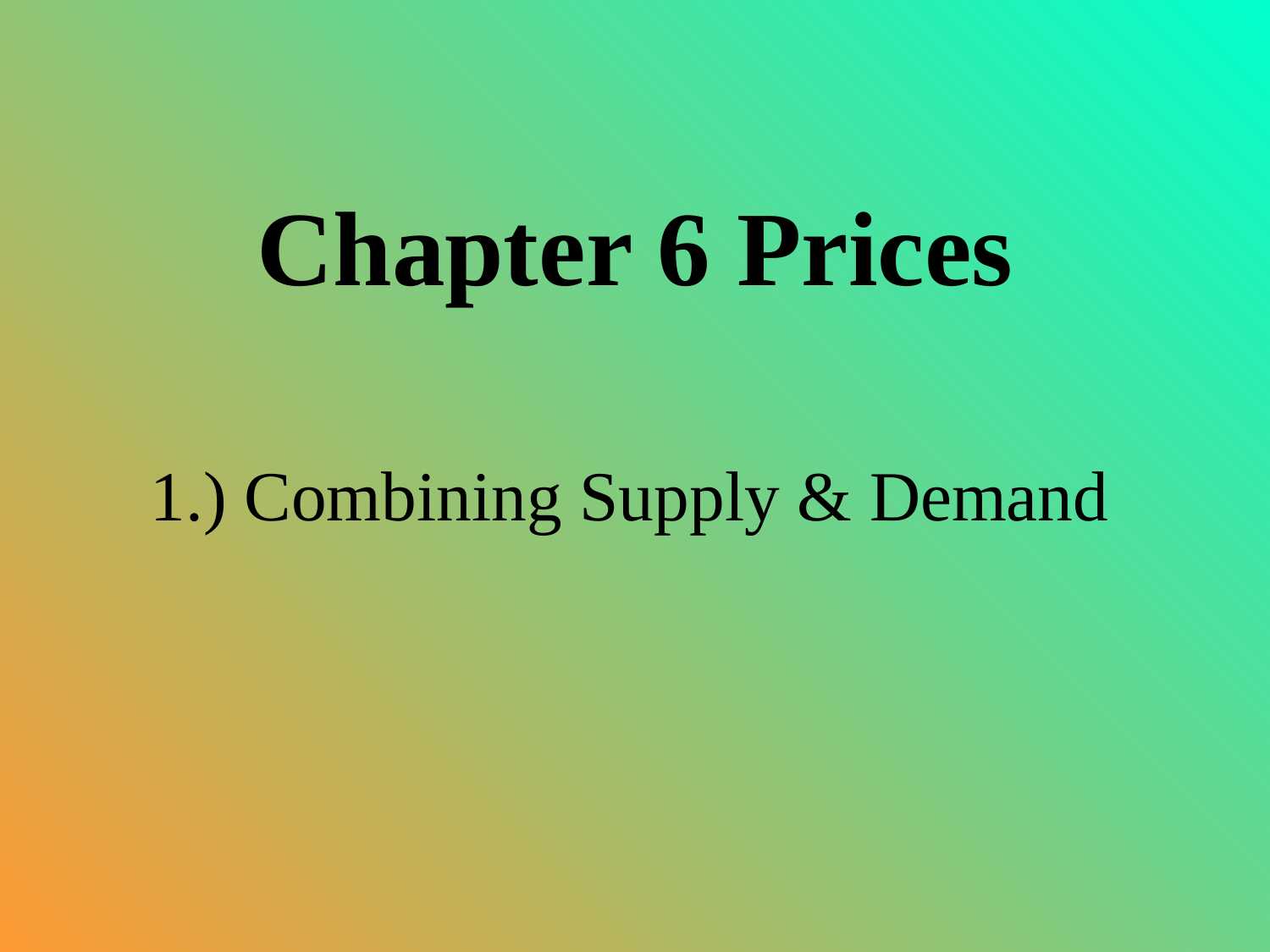

# Chapter 6 Prices
1.) Combining Supply & Demand